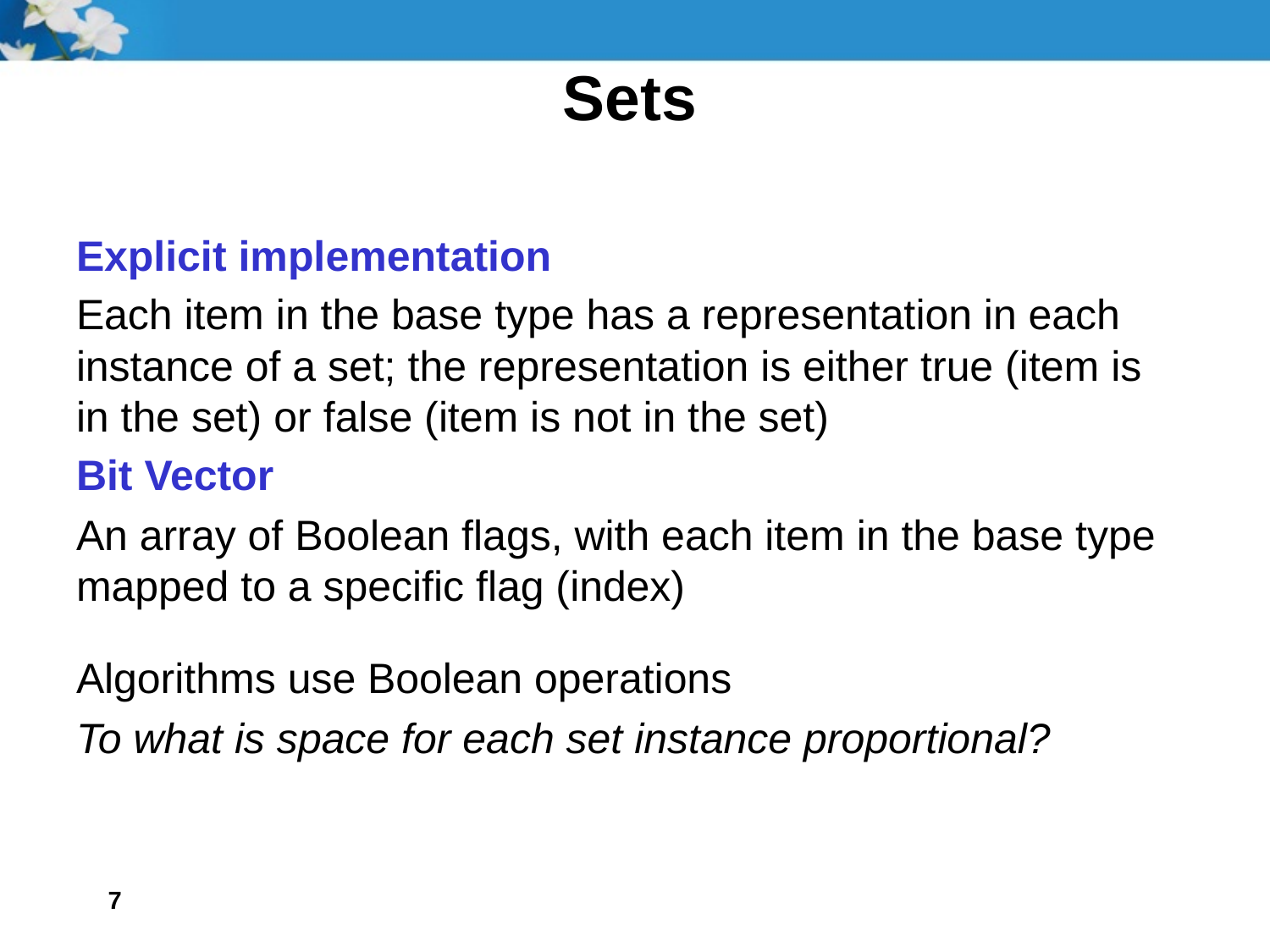

# Sets
Explicit implementation
Each item in the base type has a representation in each instance of a set; the representation is either true (item is in the set) or false (item is not in the set)
Bit Vector
An array of Boolean flags, with each item in the base type mapped to a specific flag (index)

Algorithms use Boolean operations
To what is space for each set instance proportional?
7